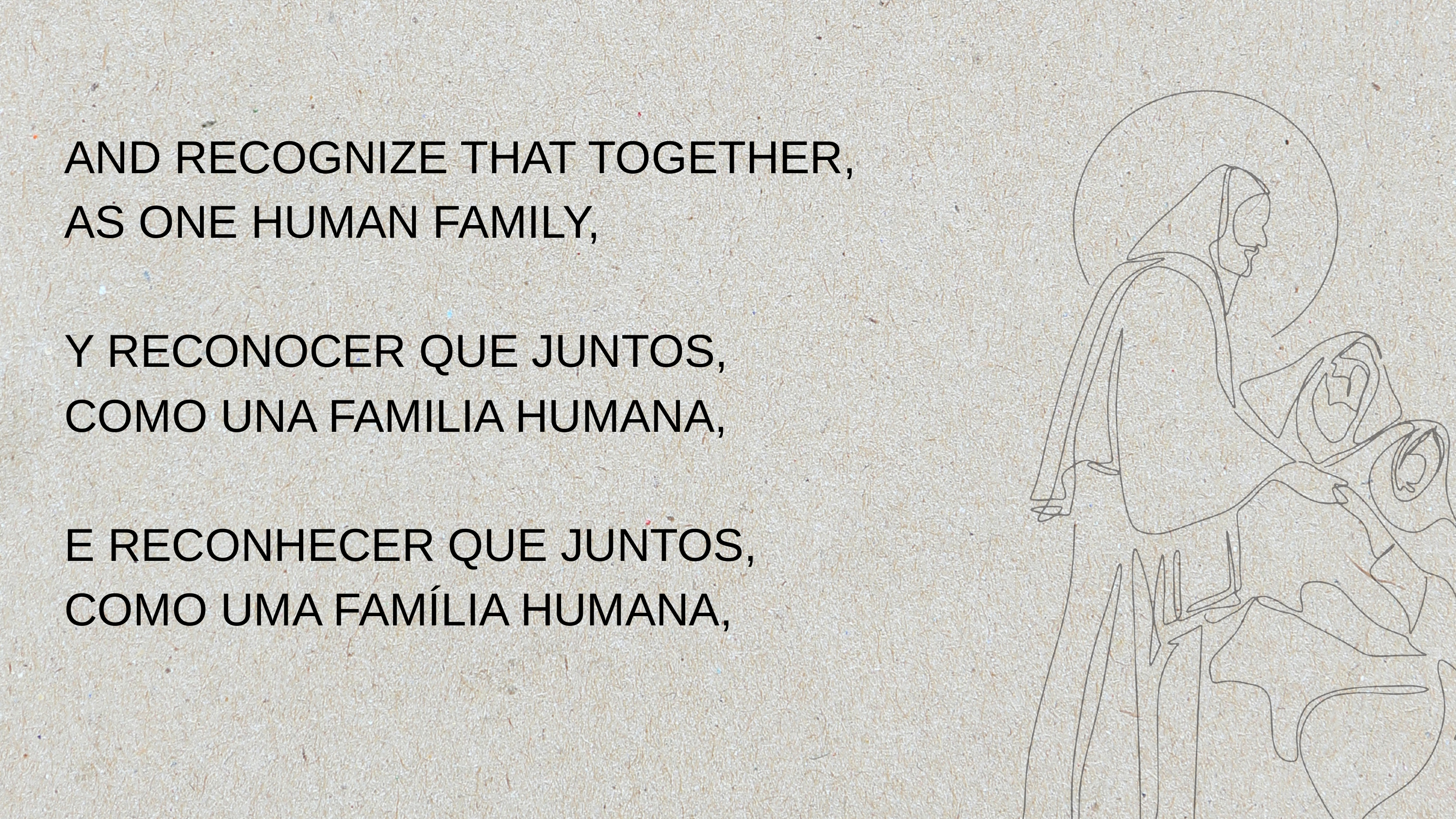

AND RECOGNIZE THAT TOGETHER,
AS ONE HUMAN FAMILY,

Y RECONOCER QUE JUNTOS,
COMO UNA FAMILIA HUMANA,

E RECONHECER QUE JUNTOS,
COMO UMA FAMÍLIA HUMANA,